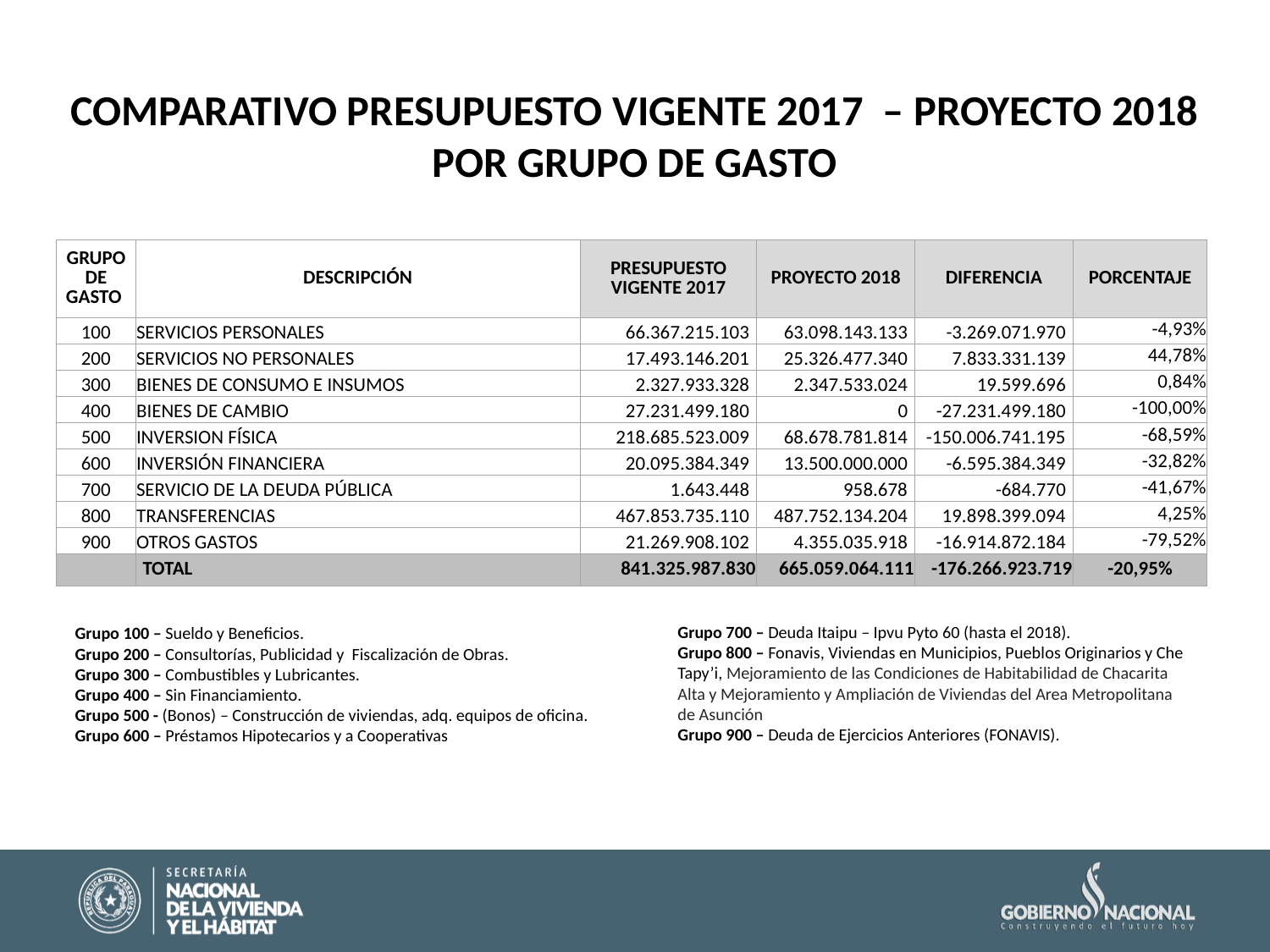

COMPARATIVO PRESUPUESTO VIGENTE 2017  – PROYECTO 2018
POR GRUPO DE GASTO
| GRUPO DE GASTO | DESCRIPCIÓN | PRESUPUESTO VIGENTE 2017 | PROYECTO 2018 | DIFERENCIA | PORCENTAJE |
| --- | --- | --- | --- | --- | --- |
| 100 | SERVICIOS PERSONALES | 66.367.215.103 | 63.098.143.133 | -3.269.071.970 | -4,93% |
| 200 | SERVICIOS NO PERSONALES | 17.493.146.201 | 25.326.477.340 | 7.833.331.139 | 44,78% |
| 300 | BIENES DE CONSUMO E INSUMOS | 2.327.933.328 | 2.347.533.024 | 19.599.696 | 0,84% |
| 400 | BIENES DE CAMBIO | 27.231.499.180 | 0 | -27.231.499.180 | -100,00% |
| 500 | INVERSION FÍSICA | 218.685.523.009 | 68.678.781.814 | -150.006.741.195 | -68,59% |
| 600 | INVERSIÓN FINANCIERA | 20.095.384.349 | 13.500.000.000 | -6.595.384.349 | -32,82% |
| 700 | SERVICIO DE LA DEUDA PÚBLICA | 1.643.448 | 958.678 | -684.770 | -41,67% |
| 800 | TRANSFERENCIAS | 467.853.735.110 | 487.752.134.204 | 19.898.399.094 | 4,25% |
| 900 | OTROS GASTOS | 21.269.908.102 | 4.355.035.918 | -16.914.872.184 | -79,52% |
|  | TOTAL | 841.325.987.830 | 665.059.064.111 | -176.266.923.719 | -20,95% |
Grupo 700 – Deuda Itaipu – Ipvu Pyto 60 (hasta el 2018).
Grupo 800 – Fonavis, Viviendas en Municipios, Pueblos Originarios y Che Tapy’i, Mejoramiento de las Condiciones de Habitabilidad de Chacarita Alta y Mejoramiento y Ampliación de Viviendas del Area Metropolitana de Asunción
Grupo 900 – Deuda de Ejercicios Anteriores (FONAVIS).
Grupo 100 – Sueldo y Beneficios.
Grupo 200 – Consultorías, Publicidad y  Fiscalización de Obras.
Grupo 300 – Combustibles y Lubricantes.
Grupo 400 – Sin Financiamiento.
Grupo 500 - (Bonos) – Construcción de viviendas, adq. equipos de oficina.
Grupo 600 – Préstamos Hipotecarios y a Cooperativas